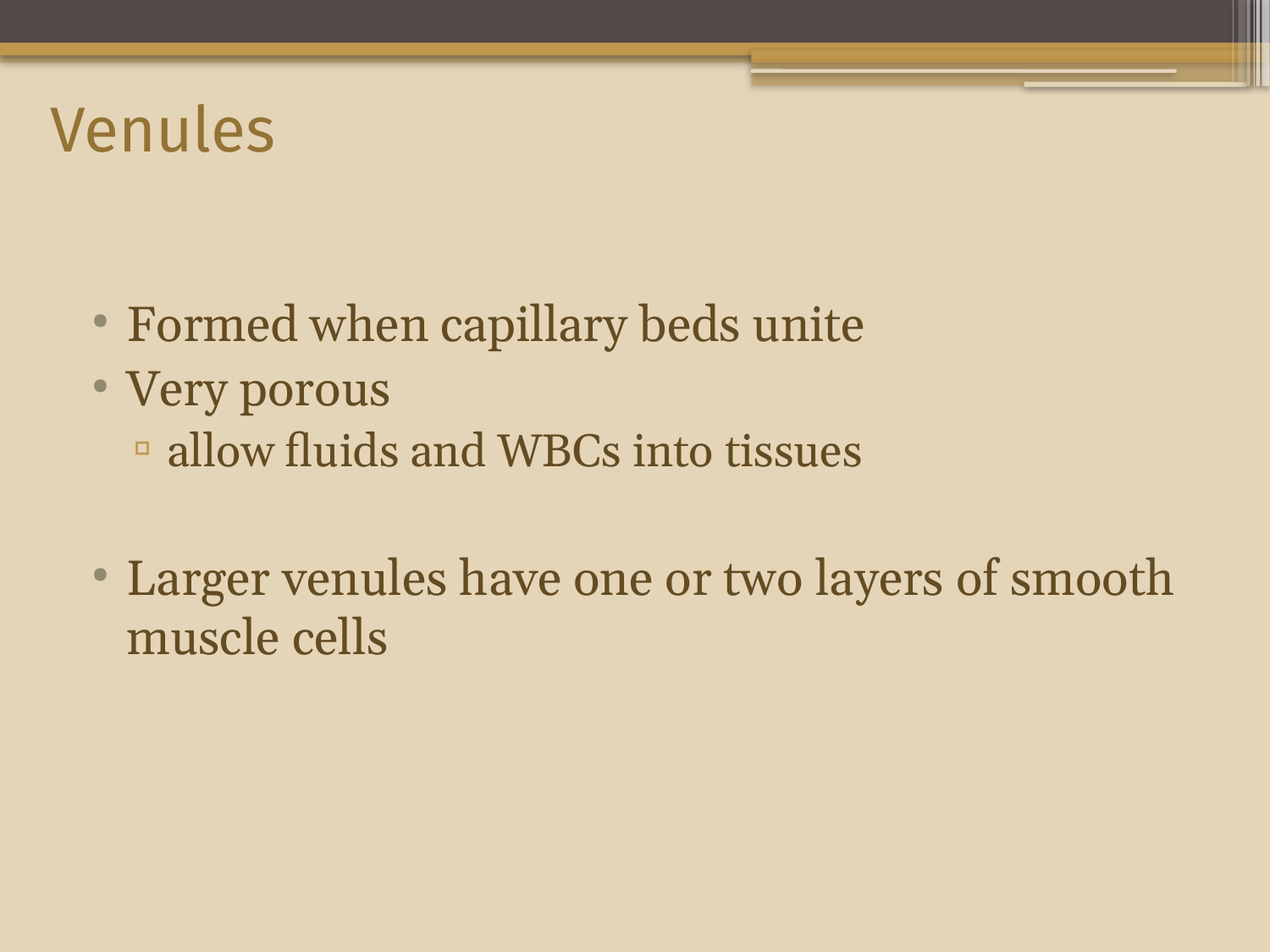

# Venules
Formed when capillary beds unite
Very porous
allow fluids and WBCs into tissues

Larger venules have one or two layers of smooth muscle cells